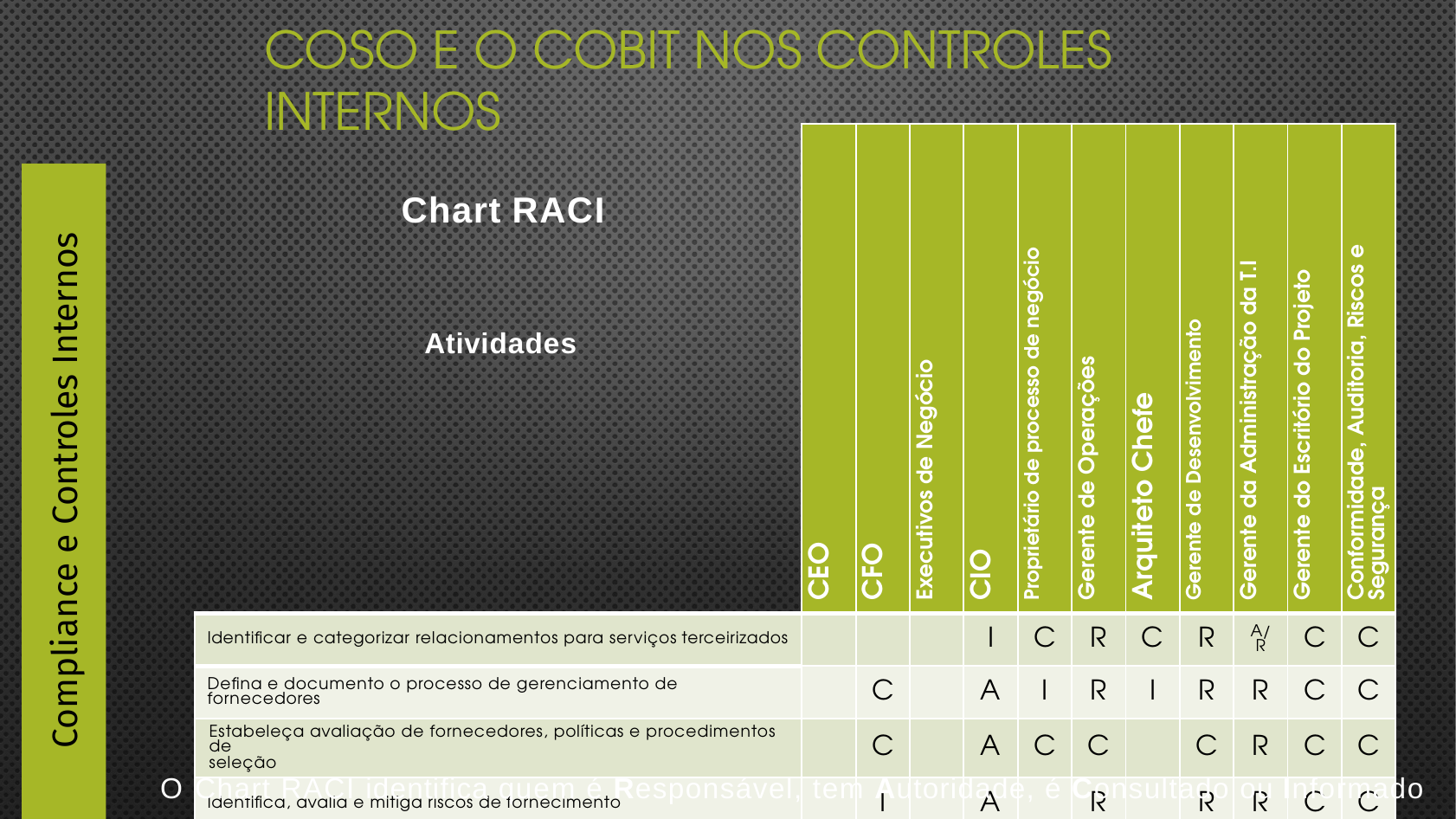

# COSO e o COBIT nos controles Internos
|  | CEO | CFO | Executivos de Negócio | CIO | Proprietário de processo de negócio | Gerente de Operações | Arquiteto Chefe | Gerente de Desenvolvimento | Gerente da Administração da T.I | Gerente do Escritório do Projeto | Conformidade, Auditoria, Riscos e Segurança |
| --- | --- | --- | --- | --- | --- | --- | --- | --- | --- | --- | --- |
| Identificar e categorizar relacionamentos para serviços terceirizados |  |  |  | I | C | R | C | R | A/R | C | C |
| Defina e documento o processo de gerenciamento de fornecedores |  | C |  | A | I | R | I | R | R | C | C |
| Estabeleça avaliação de fornecedores, políticas e procedimentos de seleção |  | C |  | A | C | C |  | C | R | C | C |
| Identifica, avalia e mitiga riscos de fornecimento |  | I |  | A |  | R |  | R | R | C | C |
| Monitora a entrega de serviço de fornecedores |  | C |  | R | A | R |  | R | R | C | C |
| Avaliar metas de longo prazo do relacionamento para serviços para todos os stakeholders | C | C | C | A/R | C | C | C | C | R | C | C |

Chart RACI
Compliance e Controles Internos
Atividades
O Chart RACI identifica quem é Responsável, tem Autoridade, é Consultado ou Informado